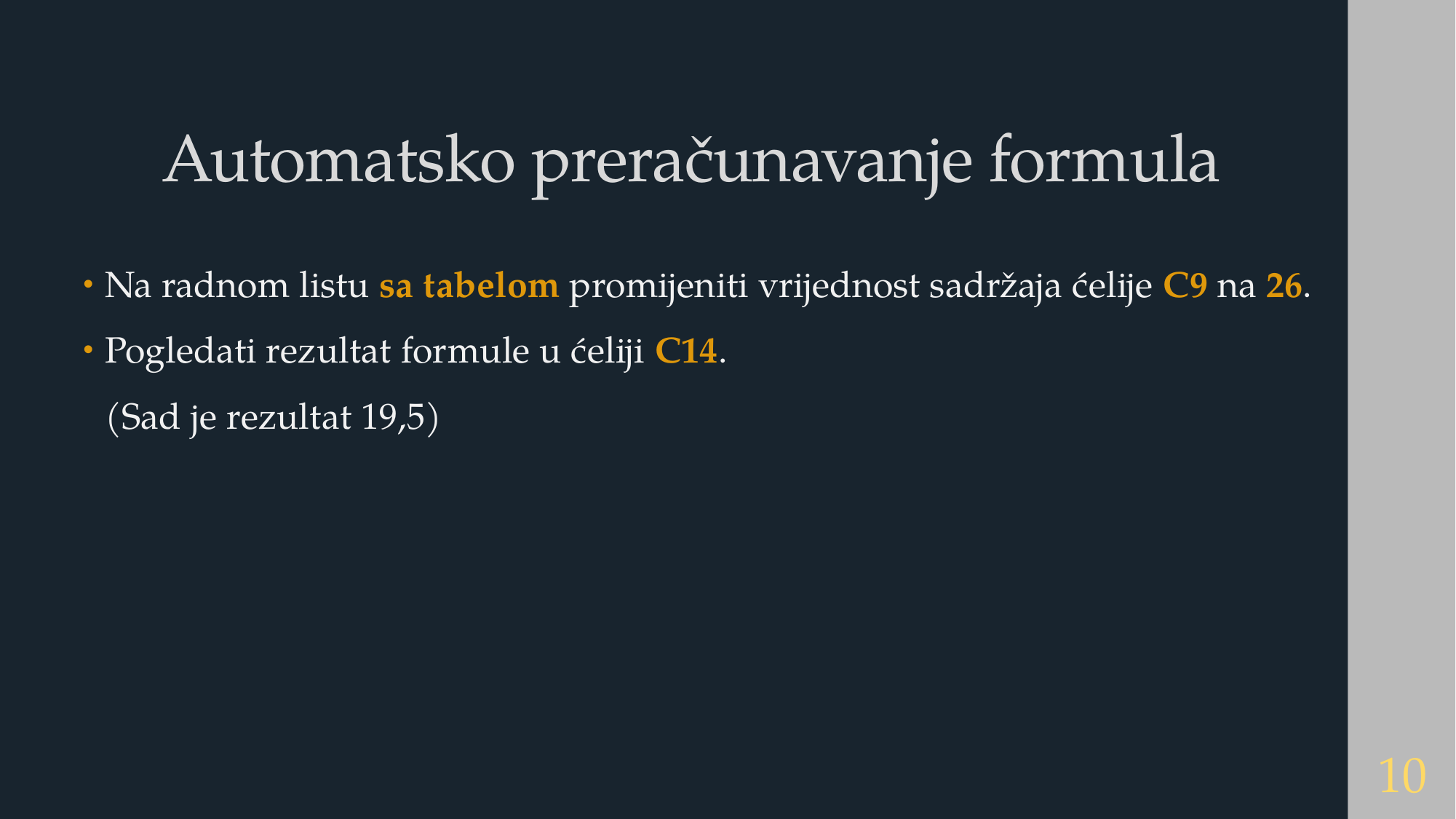

# Automatsko preračunavanje formula
Na radnom listu sa tabelom promijeniti vrijednost sadržaja ćelije C9 na 26.
Pogledati rezultat formule u ćeliji C14.
	(Sad je rezultat 19,5)
10